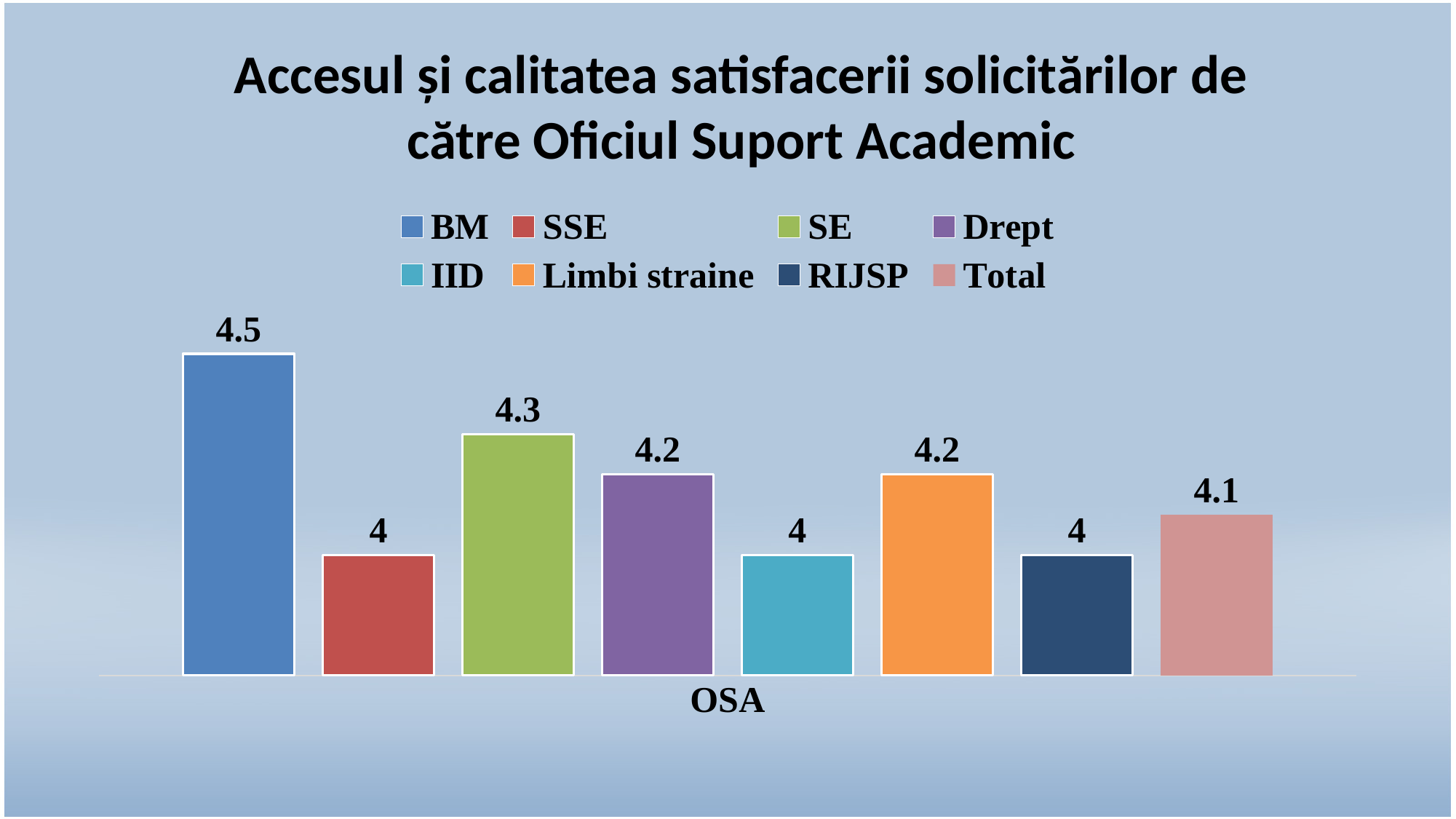

# Accesul și calitatea satisfacerii solicitărilor de către Oficiul Suport Academic

### Chart

| Category | BM | SSE | SE | Drept | IID | Limbi straine | RIJSP | Total |
|---|---|---|---|---|---|---|---|---|
| OSA | 4.5 | 4.0 | 4.3 | 4.2 | 4.0 | 4.2 | 4.0 | 4.1 |